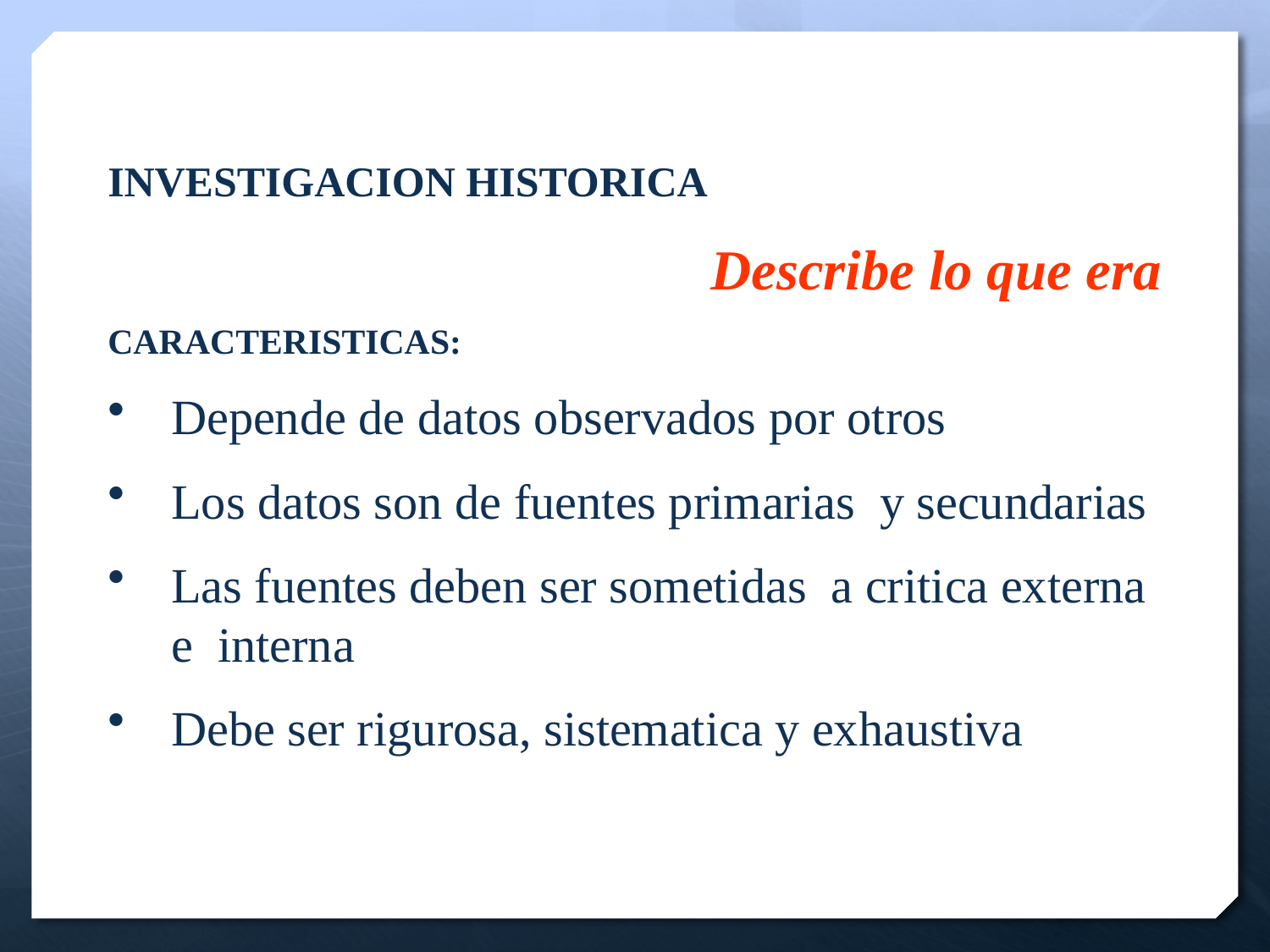

INVESTIGACION HISTORICA
Describe lo que era
CARACTERISTICAS:
Depende de datos observados por otros
Los datos son de fuentes primarias  y secundarias
Las fuentes deben ser sometidas  a critica externa e  interna
Debe ser rigurosa, sistematica y exhaustiva